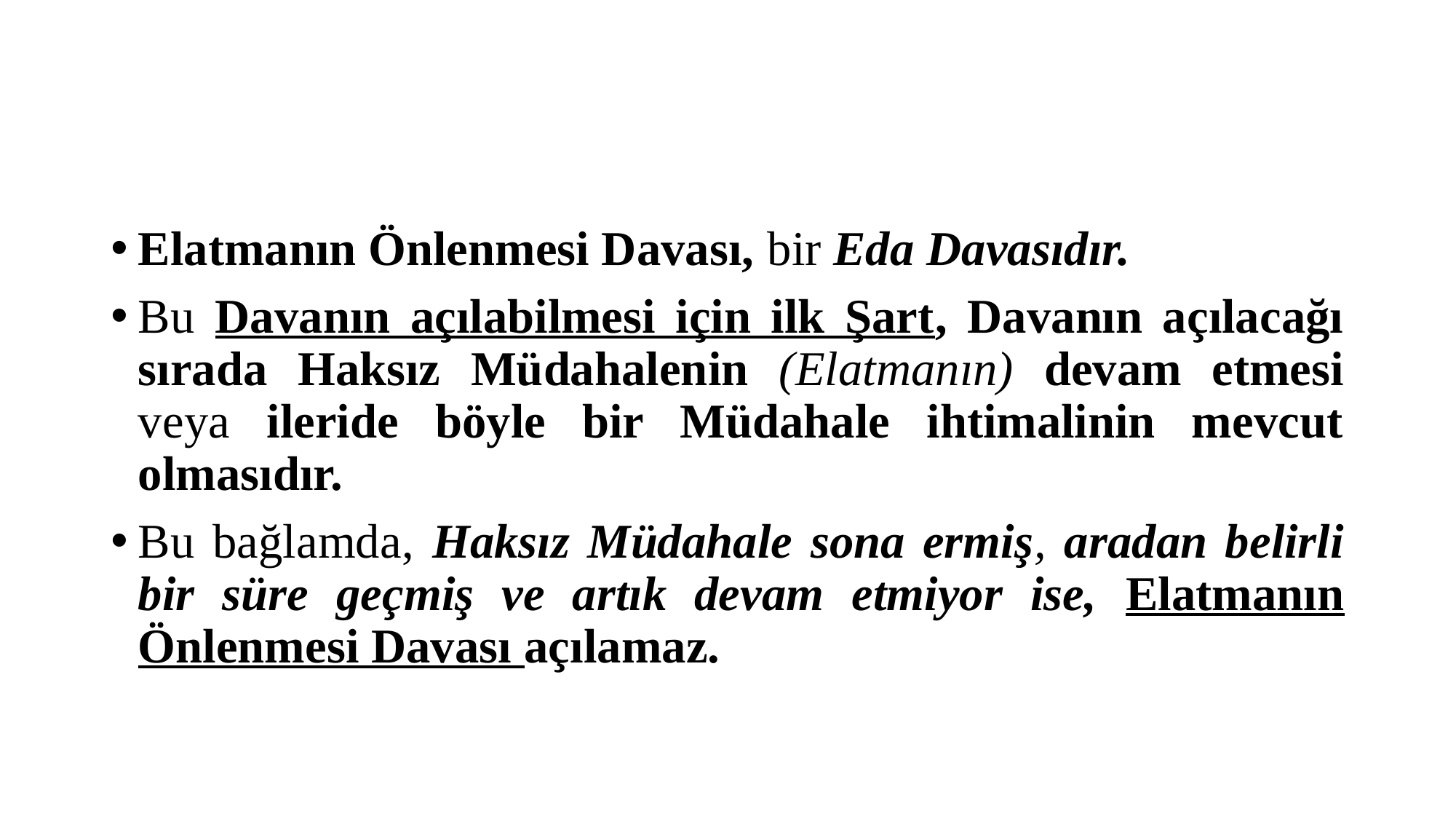

#
Elatmanın Önlenmesi Davası, bir Eda Davasıdır.
Bu Davanın açılabilmesi için ilk Şart, Davanın açılacağı sırada Haksız Müdahalenin (Elatmanın) devam etmesi veya ileride böyle bir Müdahale ihtimalinin mevcut olmasıdır.
Bu bağlamda, Haksız Müdahale sona ermiş, aradan belirli bir süre geçmiş ve artık devam etmiyor ise, Elatmanın Önlenmesi Davası açılamaz.